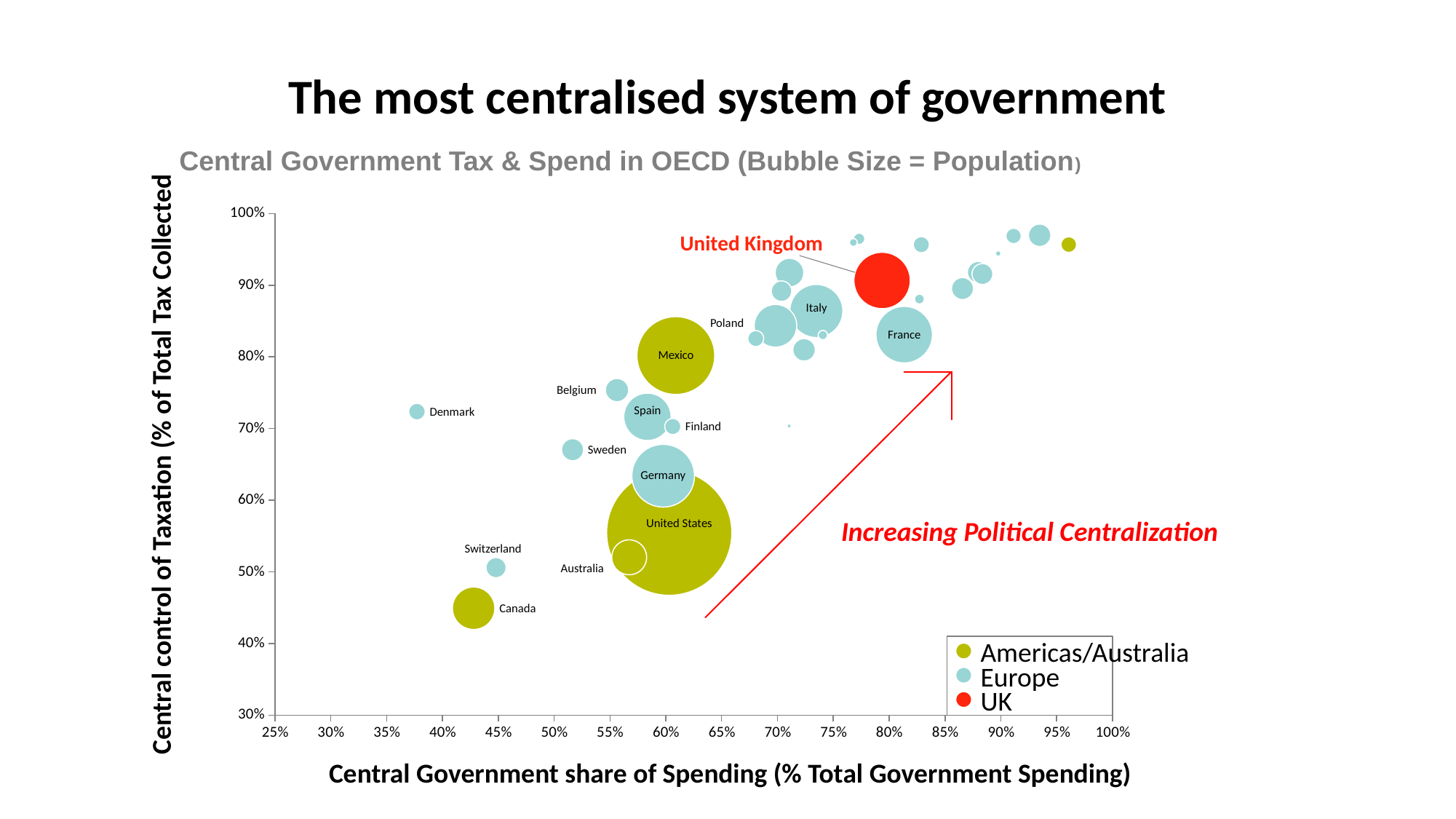

# The most centralised system of government
Central Government Tax & Spend in OECD (Bubble Size = Population)

### Chart

| Category |  |  |  |
|---|---|---|---|
United Kingdom
Central control of Taxation (% of Total Tax Collected
Italy
Poland
France
Mexico
Belgium
Spain
Denmark
Finland
Sweden
Germany
Increasing Political Centralization
United States
Switzerland
Australia
Canada

Americas/Australia

Europe

UK

Central Government share of Spending (% Total Government Spending)